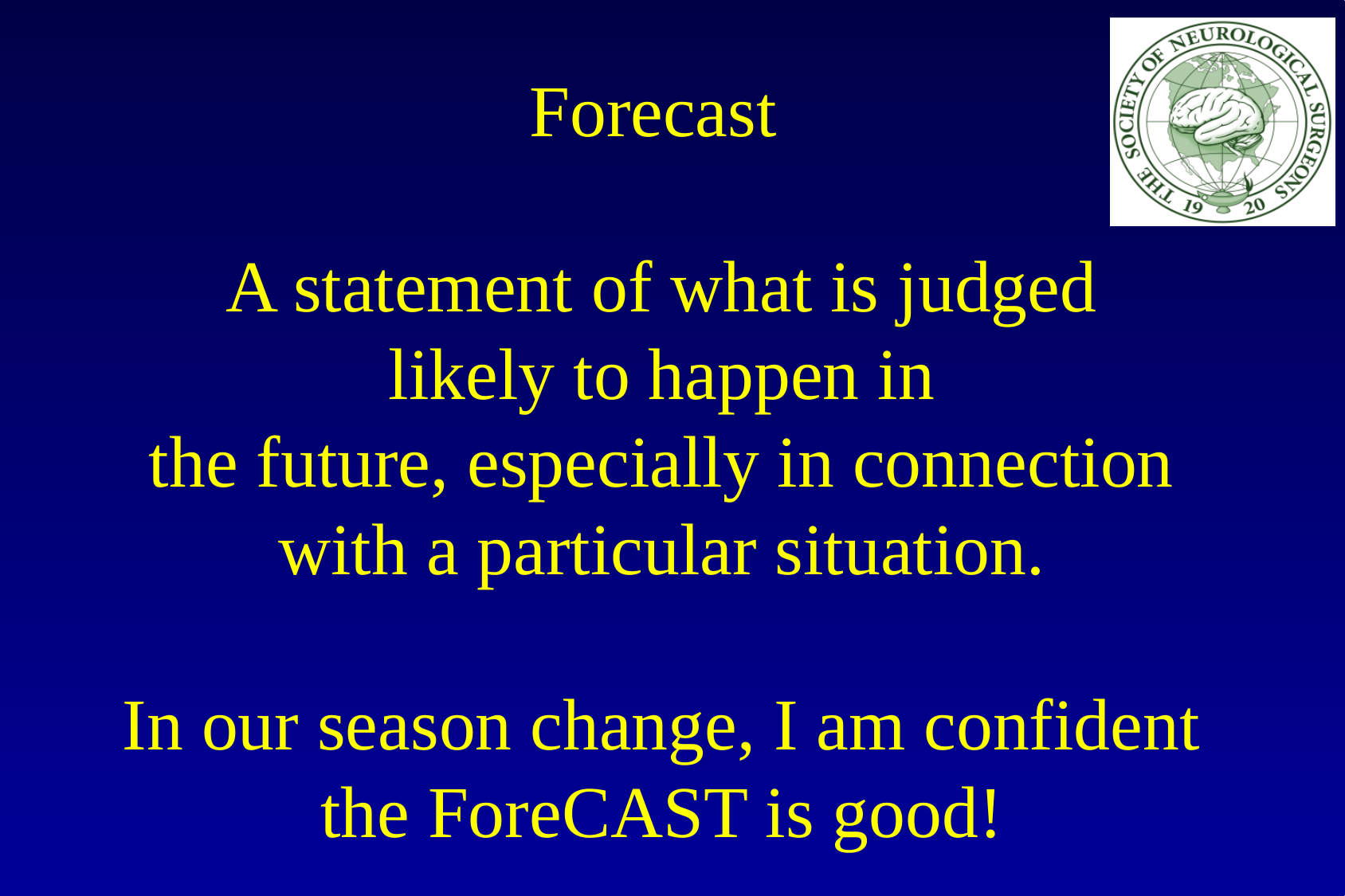

# Forecast   A statement of what is judged likely to happen in the future, especially in connection with a particular situation. In our season change, I am confident the ForeCAST is good!